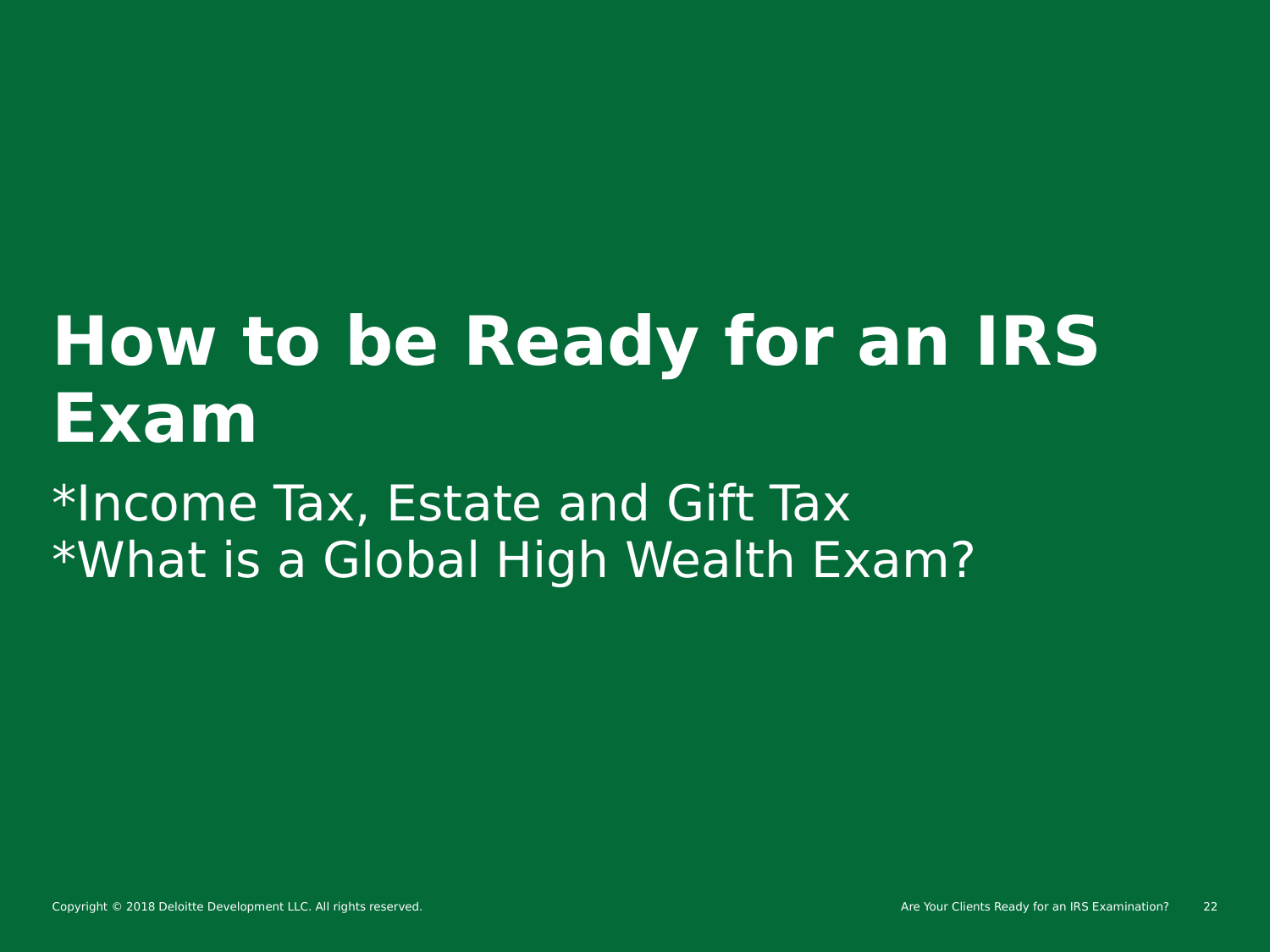

# How to be Ready for an IRS Exam
*Income Tax, Estate and Gift Tax
*What is a Global High Wealth Exam?